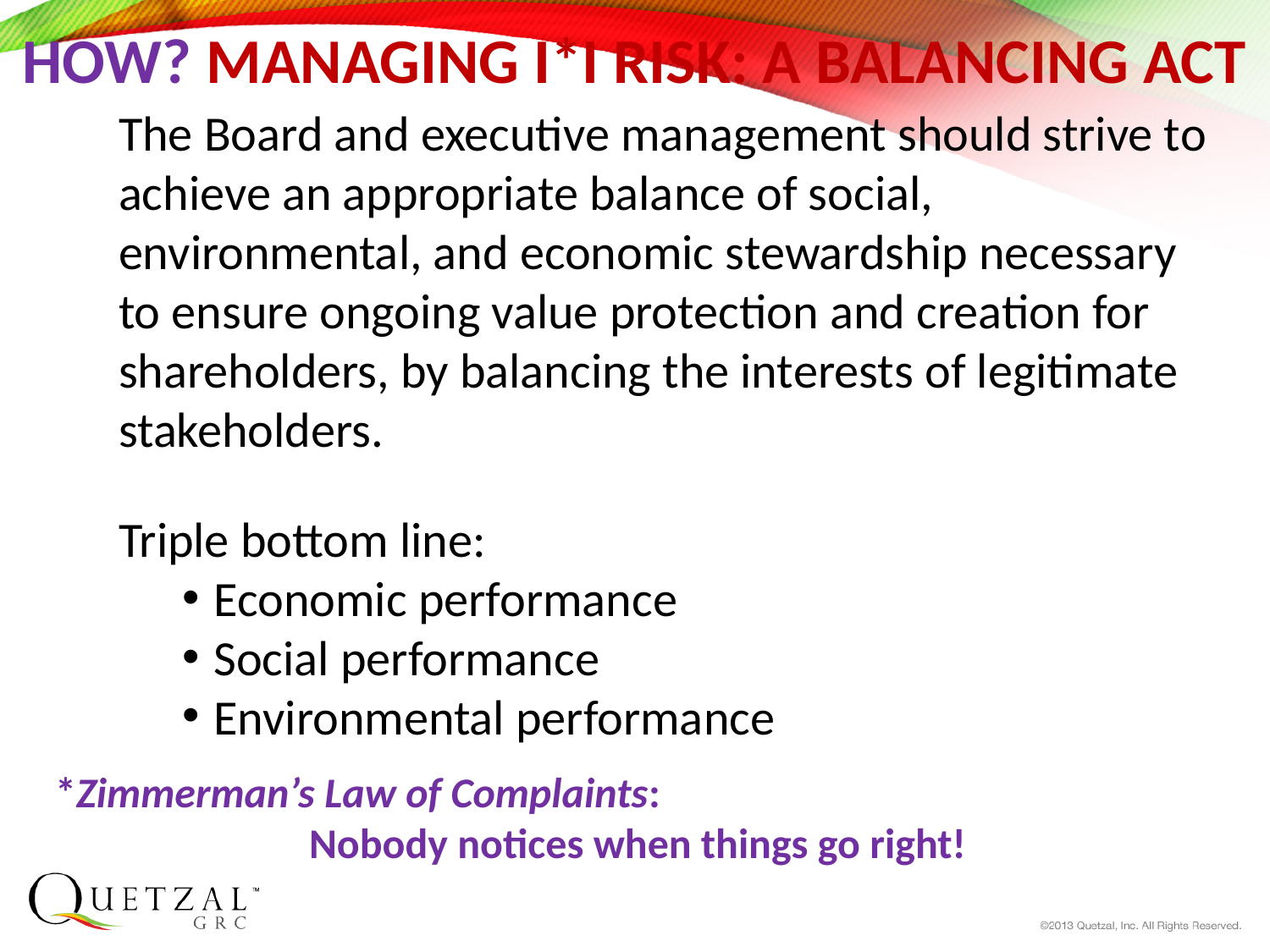

# HOW? MANAGING I*I RISK: A BALANCING ACT
The Board and executive management should strive to achieve an appropriate balance of social, environmental, and economic stewardship necessary to ensure ongoing value protection and creation for shareholders, by balancing the interests of legitimate stakeholders.

Triple bottom line:
Economic performance
Social performance
Environmental performance

*Zimmerman’s Law of Complaints:
		Nobody notices when things go right!